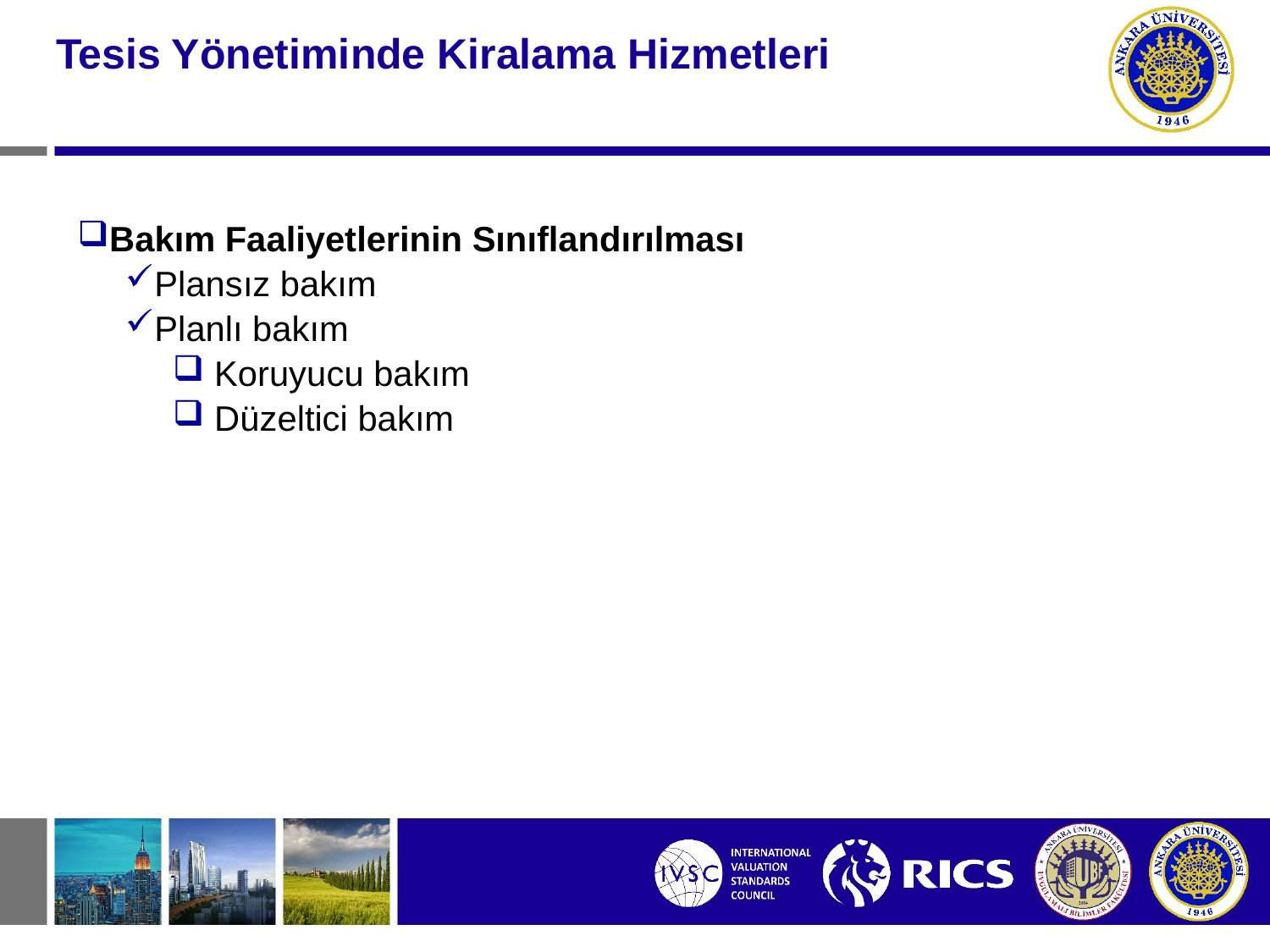

#
Tesis Yönetiminde Kiralama Hizmetleri
Bakım Faaliyetlerinin Sınıflandırılması
Plansız bakım
Planlı bakım
 Koruyucu bakım
 Düzeltici bakım